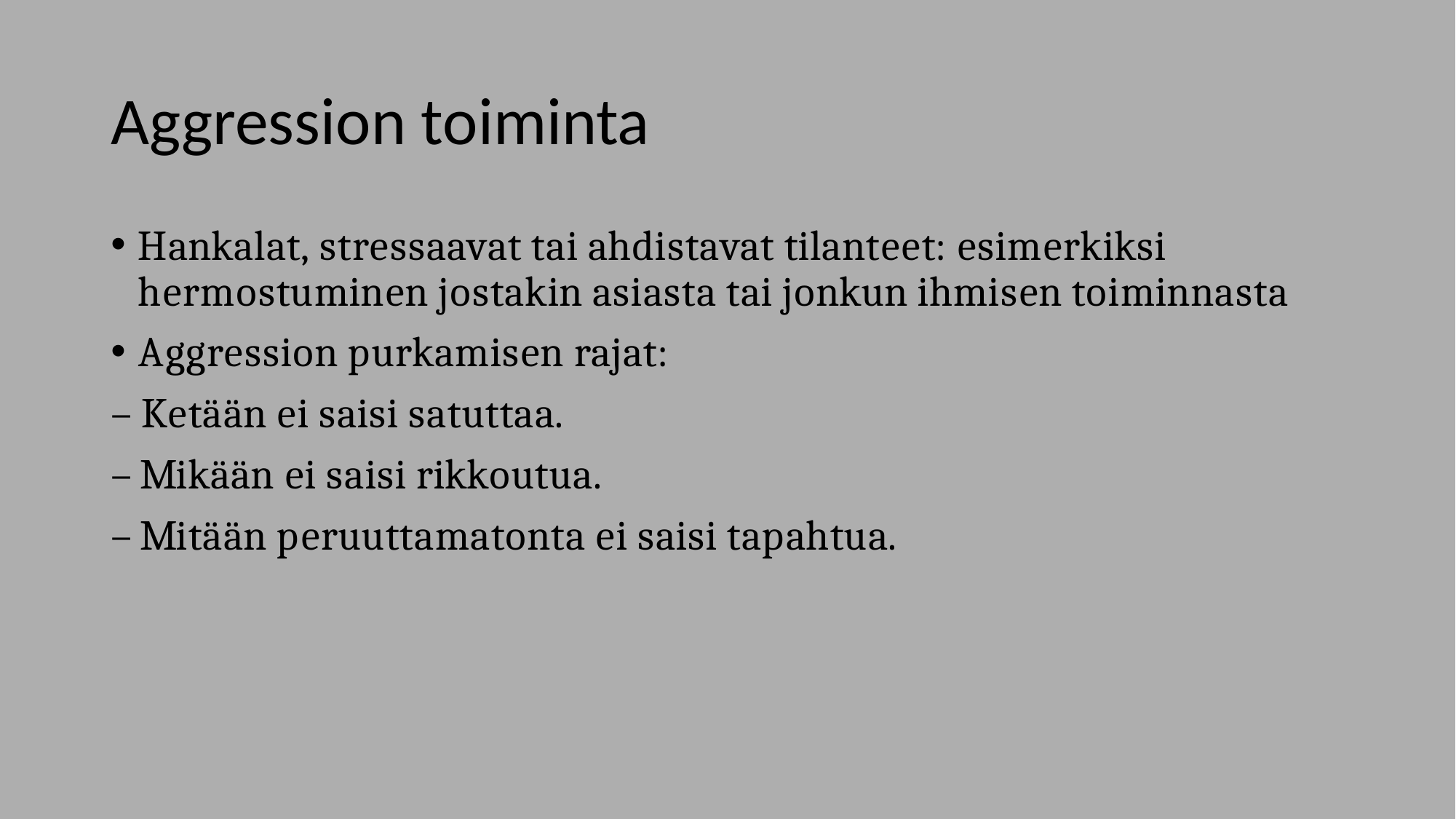

# Aggression toiminta
Hankalat, stressaavat tai ahdistavat tilanteet: esimerkiksi hermostuminen jostakin asiasta tai jonkun ihmisen toiminnasta
Aggression purkamisen rajat:
– Ketään ei saisi satuttaa.
– Mikään ei saisi rikkoutua.
– Mitään peruuttamatonta ei saisi tapahtua.